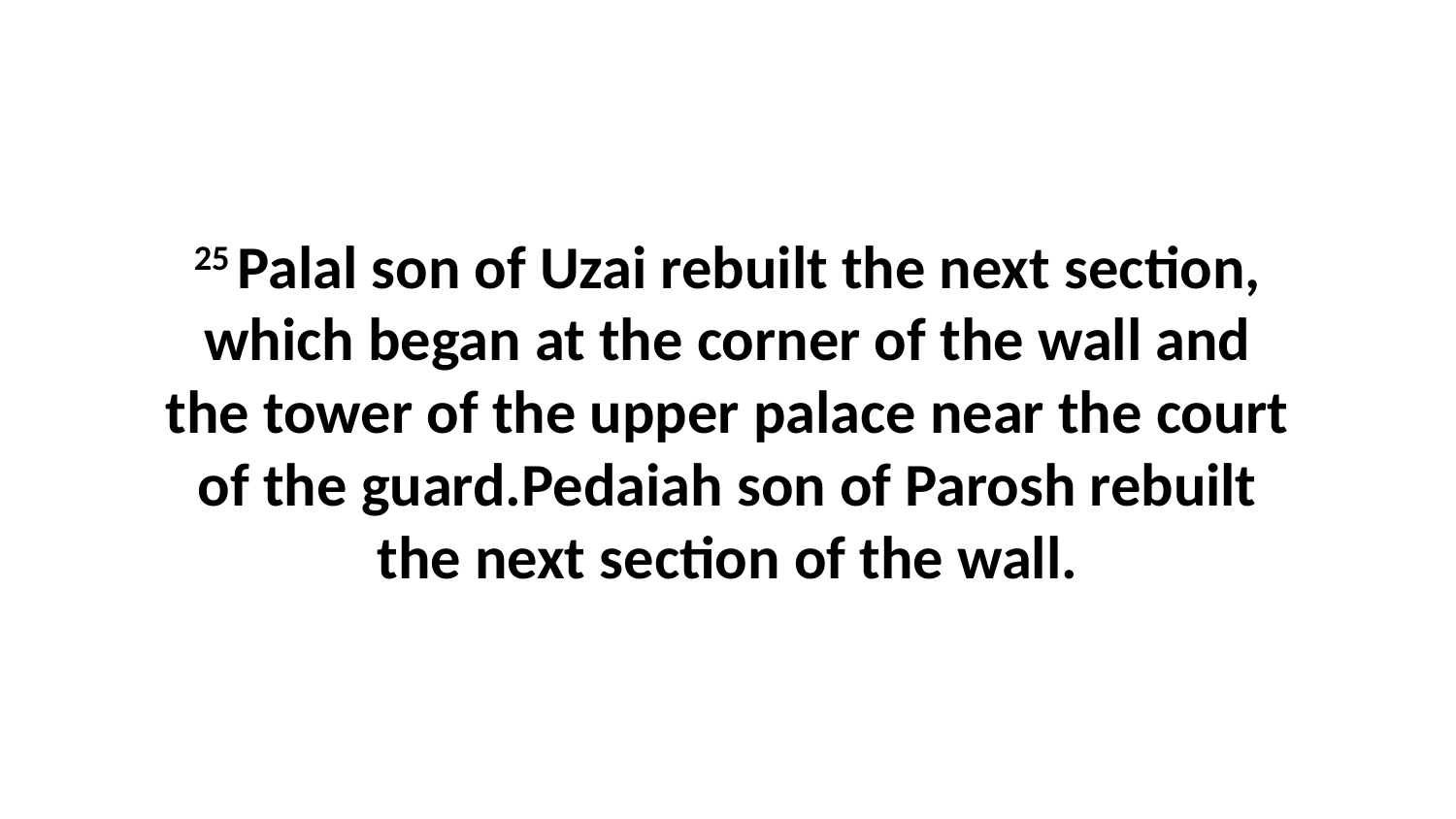

25 Palal son of Uzai rebuilt the next section, which began at the corner of the wall and the tower of the upper palace near the court of the guard.Pedaiah son of Parosh rebuilt the next section of the wall.